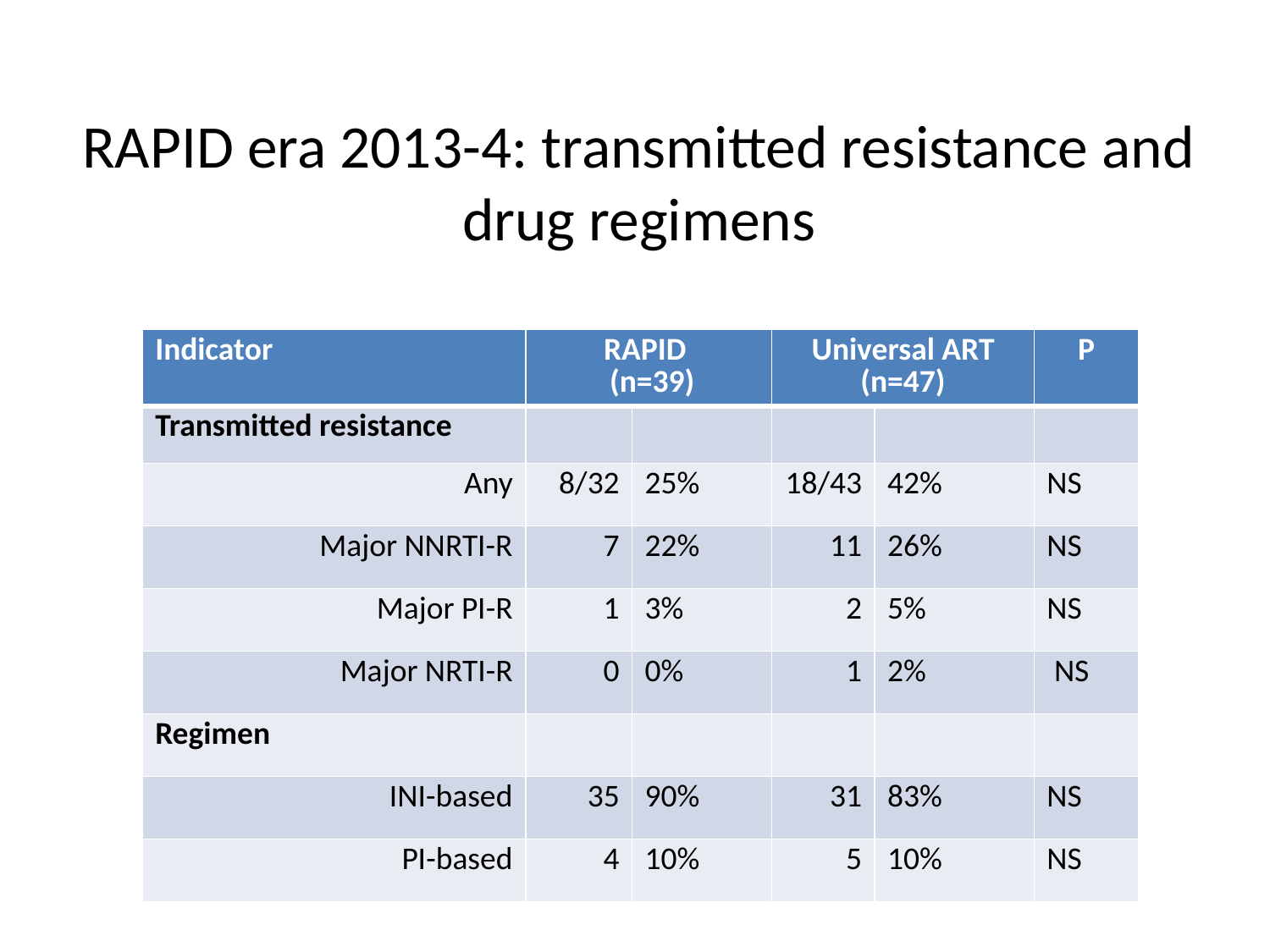

# RAPID era 2013-4: transmitted resistance and drug regimens
| Indicator | RAPID (n=39) |  | Universal ART (n=47) |  | P |
| --- | --- | --- | --- | --- | --- |
| Transmitted resistance |  |  |  |  |  |
| Any | 8/32 | 25% | 18/43 | 42% | NS |
| Major NNRTI-R | 7 | 22% | 11 | 26% | NS |
| Major PI-R | 1 | 3% | 2 | 5% | NS |
| Major NRTI-R | 0 | 0% | 1 | 2% | NS |
| Regimen |  |  |  |  |  |
| INI-based | 35 | 90% | 31 | 83% | NS |
| PI-based | 4 | 10% | 5 | 10% | NS |